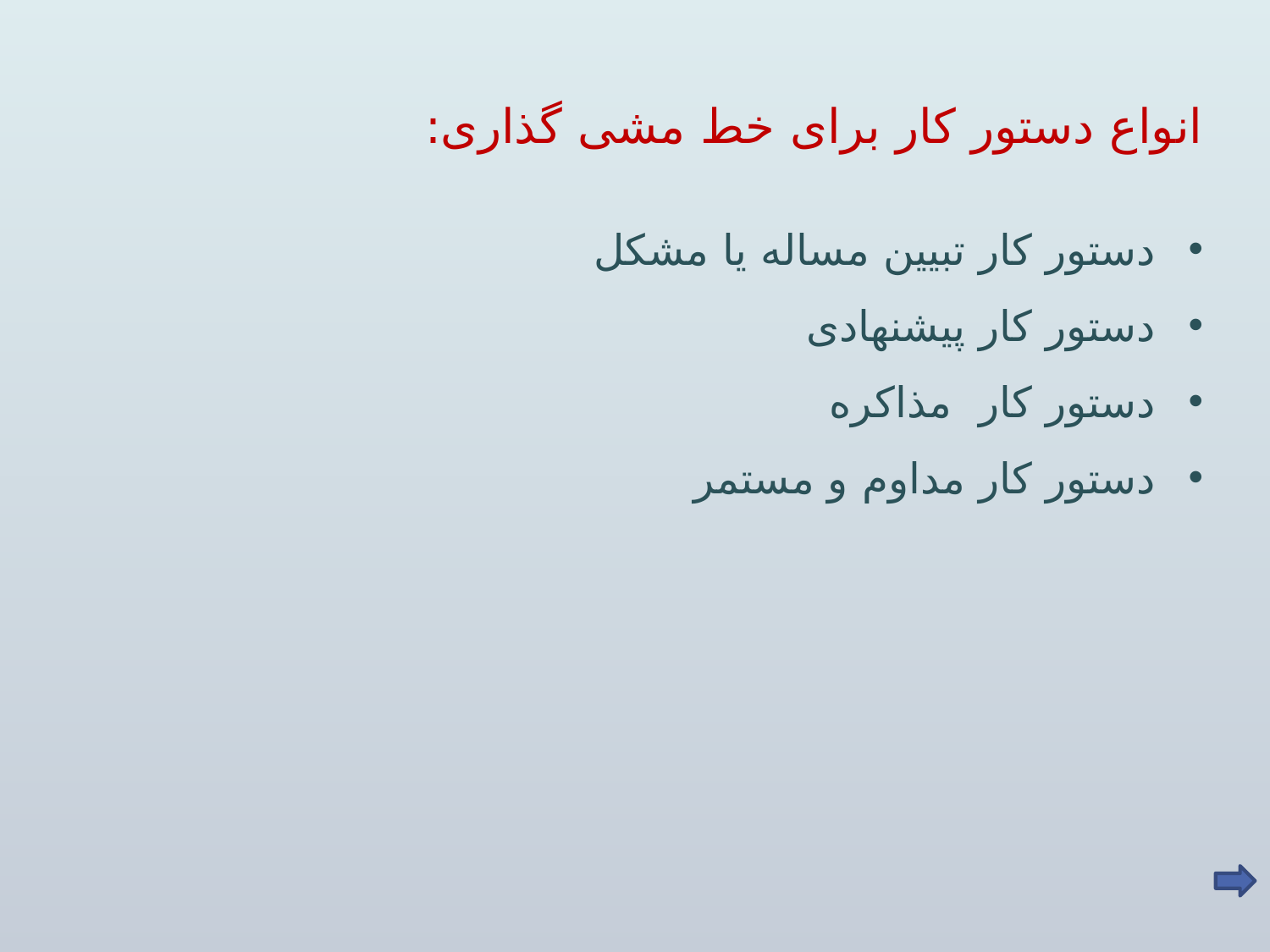

انواع دستور کار برای خط مشی گذاری:

دستور کار تبیین مساله یا مشکل
دستور کار پیشنهادی
دستور کار  مذاکره
دستور کار مداوم و مستمر